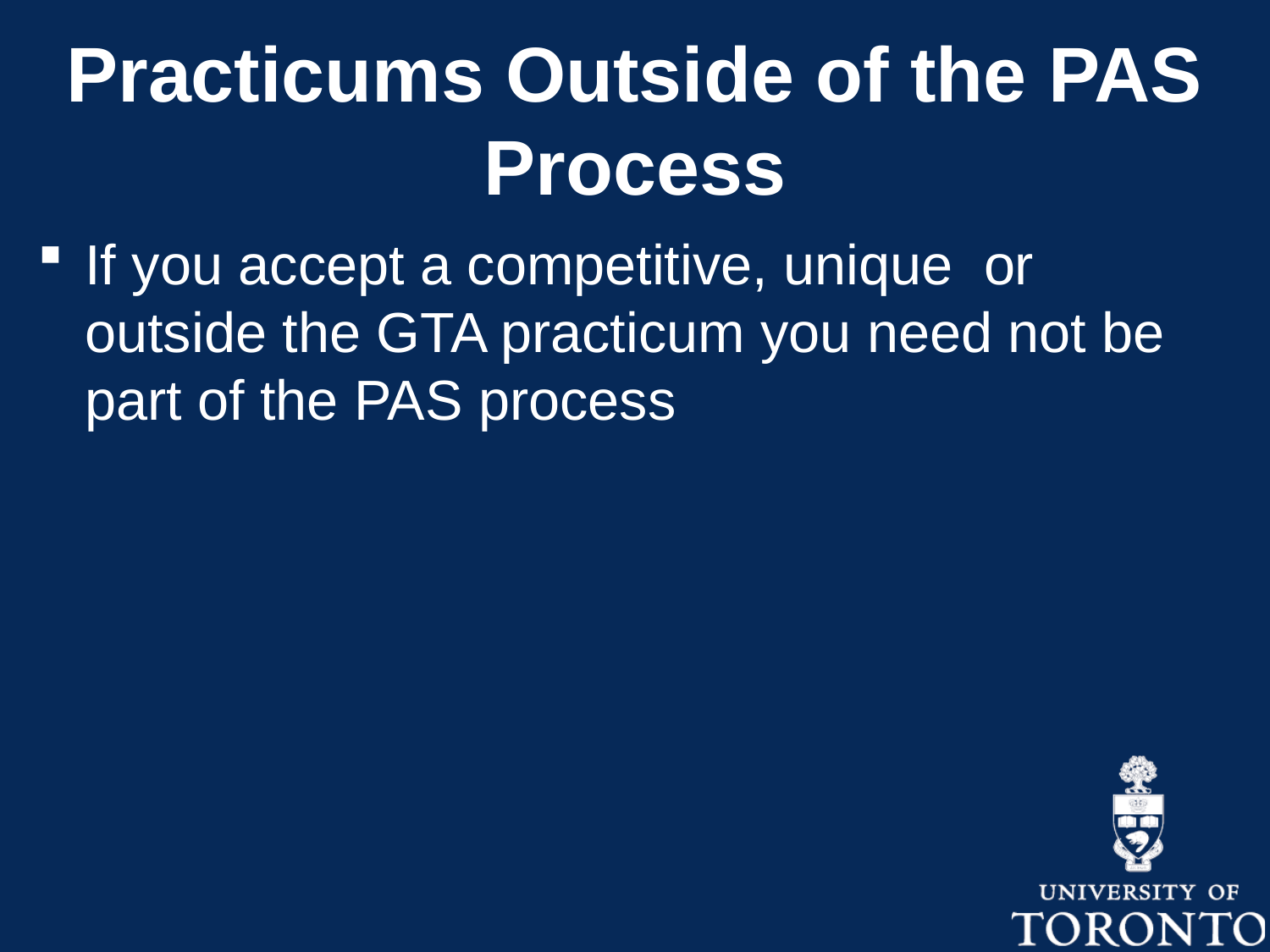

# Practicums Outside of the PAS Process
If you accept a competitive, unique  or outside the GTA practicum you need not be part of the PAS process